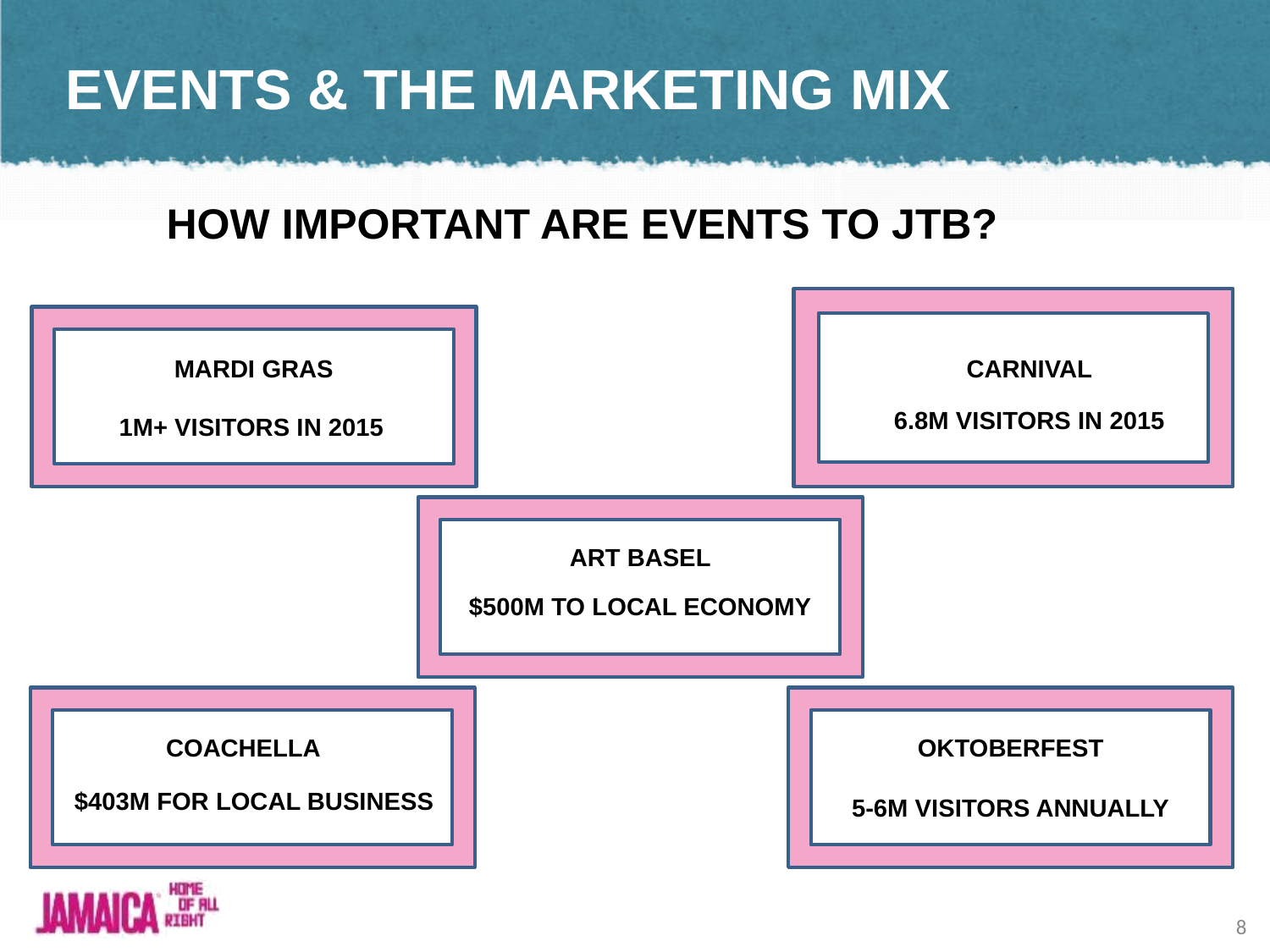

# EVENTS & THE MARKETING MIX
HOW IMPORTANT ARE EVENTS TO JTB?

MARDI GRAS
CARNIVAL
6.8M VISITORS IN 2015
1M+ VISITORS IN 2015

ART BASEL
$500M TO LOCAL ECONOMY

COACHELLA
OKTOBERFEST
$403M FOR LOCAL BUSINESS
5-6M VISITORS ANNUALLY
8